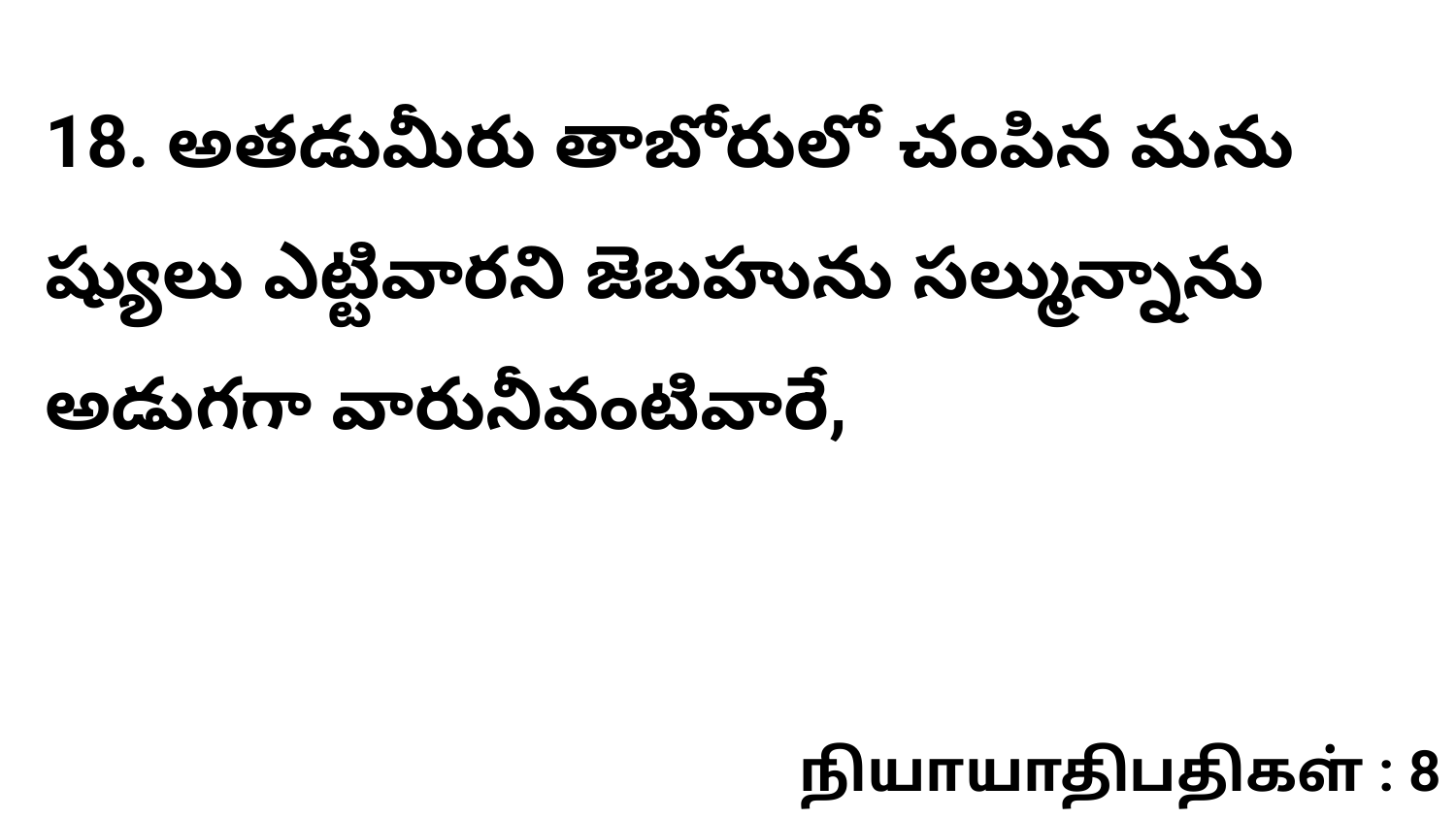

18. అతడుమీరు తాబోరులో చంపిన మను ష్యులు ఎట్టివారని జెబహును సల్మున్నాను అడుగగా వారునీవంటివారే,
நியாயாதிபதிகள் : 8